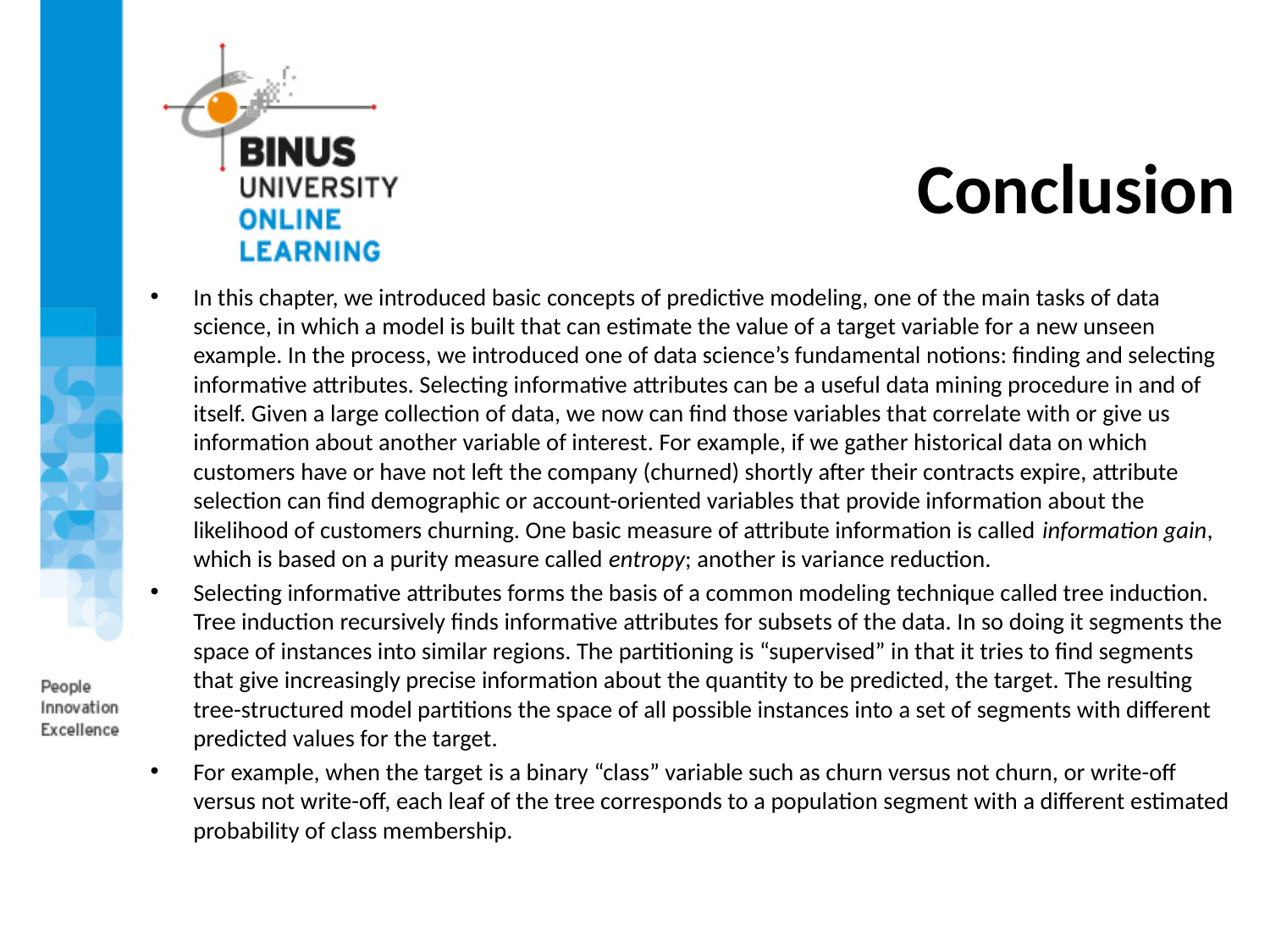

# Conclusion
In this chapter, we introduced basic concepts of predictive modeling, one of the main tasks of data science, in which a model is built that can estimate the value of a target variable for a new unseen example. In the process, we introduced one of data science’s fundamental notions: finding and selecting informative attributes. Selecting informative attributes can be a useful data mining procedure in and of itself. Given a large collection of data, we now can find those variables that correlate with or give us information about another variable of interest. For example, if we gather historical data on which customers have or have not left the company (churned) shortly after their contracts expire, attribute selection can find demographic or account-oriented variables that provide information about the likelihood of customers churning. One basic measure of attribute information is called information gain, which is based on a purity measure called entropy; another is variance reduction.
Selecting informative attributes forms the basis of a common modeling technique called tree induction. Tree induction recursively finds informative attributes for subsets of the data. In so doing it segments the space of instances into similar regions. The partitioning is “supervised” in that it tries to find segments that give increasingly precise information about the quantity to be predicted, the target. The resulting tree-structured model partitions the space of all possible instances into a set of segments with different predicted values for the target.
For example, when the target is a binary “class” variable such as churn versus not churn, or write-off versus not write-off, each leaf of the tree corresponds to a population segment with a different estimated probability of class membership.